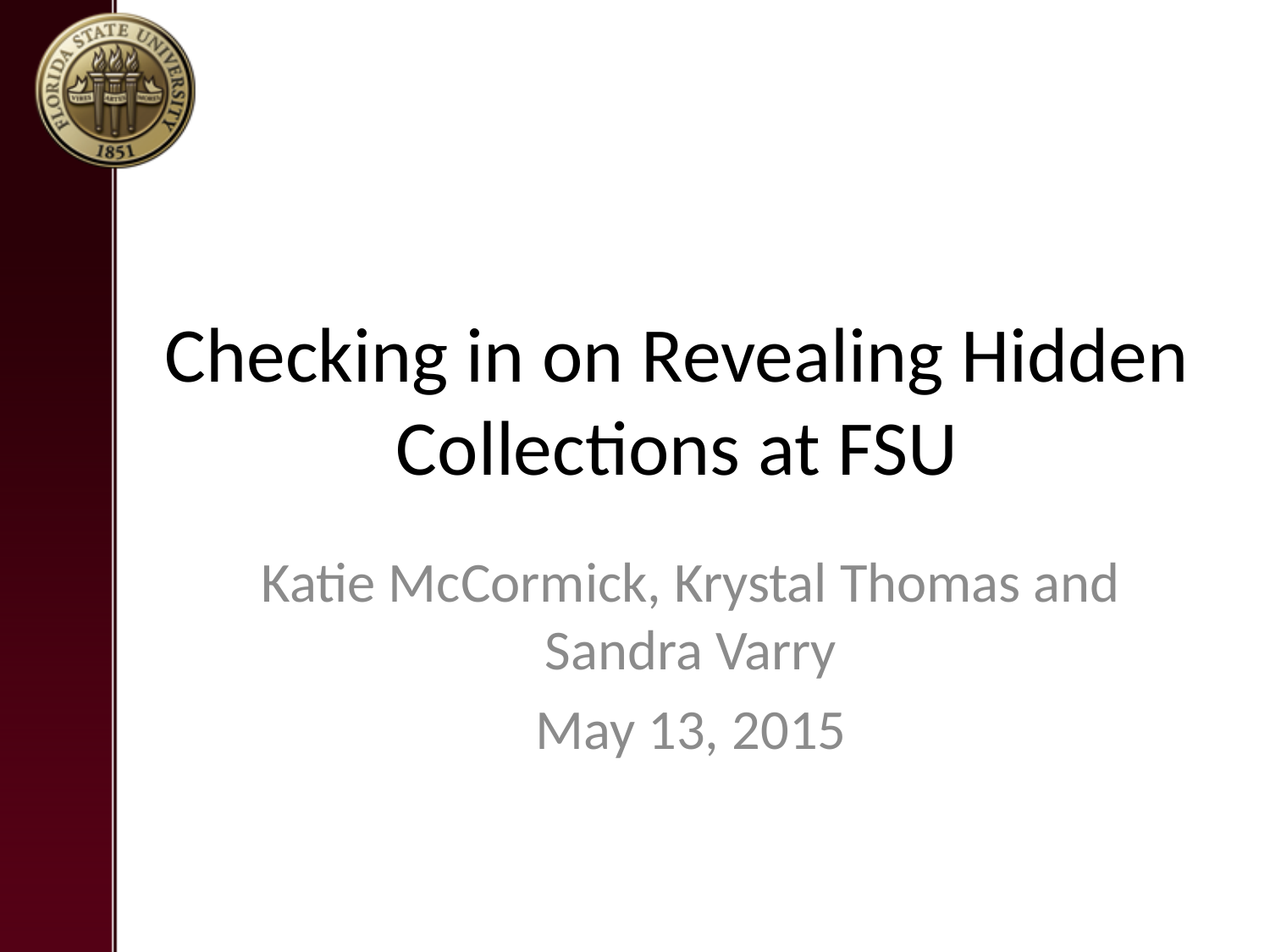

# Checking in on Revealing Hidden Collections at FSU
Katie McCormick, Krystal Thomas and Sandra Varry
May 13, 2015